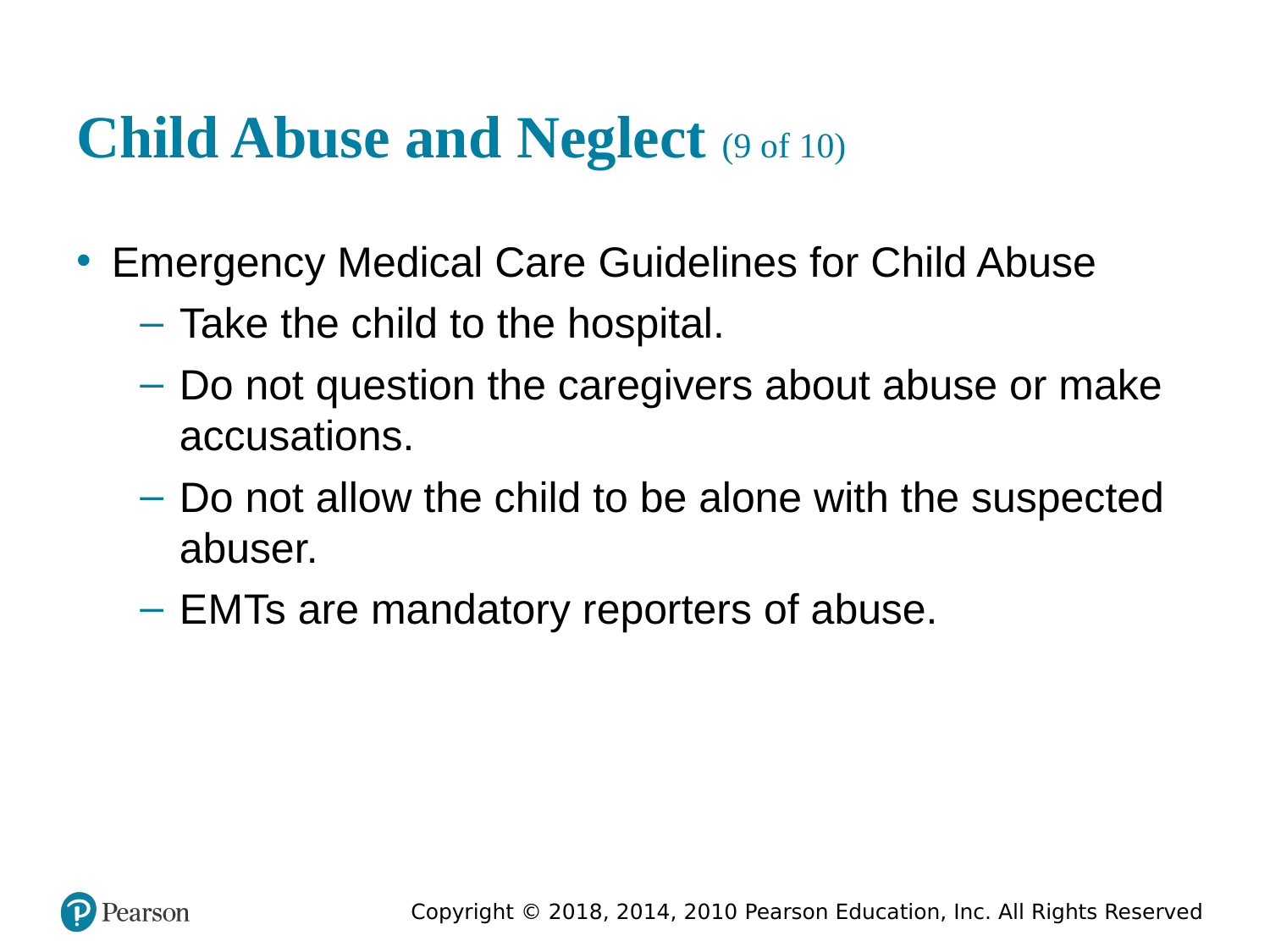

# Child Abuse and Neglect (9 of 10)
Emergency Medical Care Guidelines for Child Abuse
Take the child to the hospital.
Do not question the caregivers about abuse or make accusations.
Do not allow the child to be alone with the suspected abuser.
E M Ts are mandatory reporters of abuse.